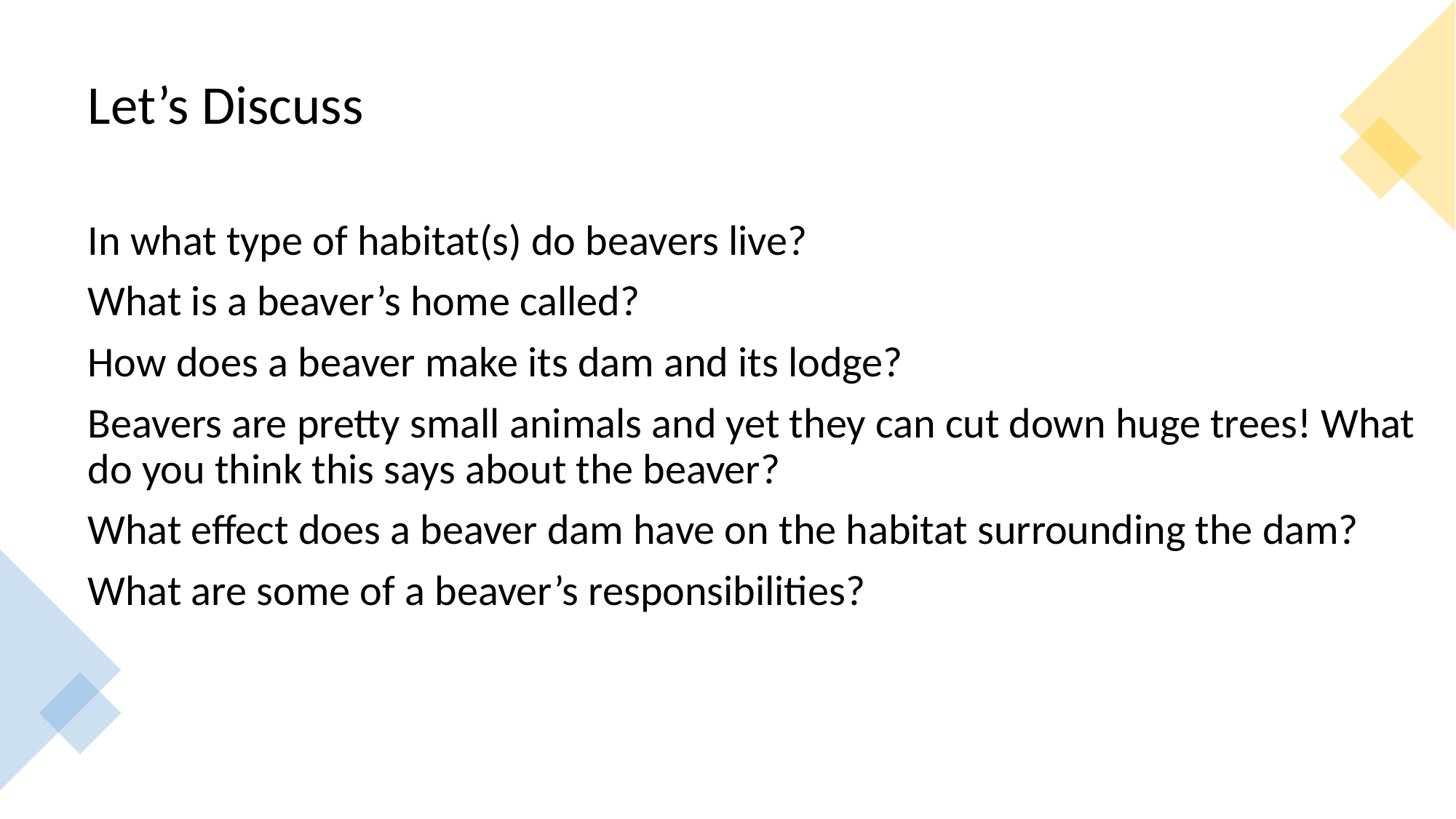

# Let’s Discuss
In what type of habitat(s) do beavers live?
What is a beaver’s home called?
How does a beaver make its dam and its lodge?
Beavers are pretty small animals and yet they can cut down huge trees! What do you think this says about the beaver?
What effect does a beaver dam have on the habitat surrounding the dam?
What are some of a beaver’s responsibilities?